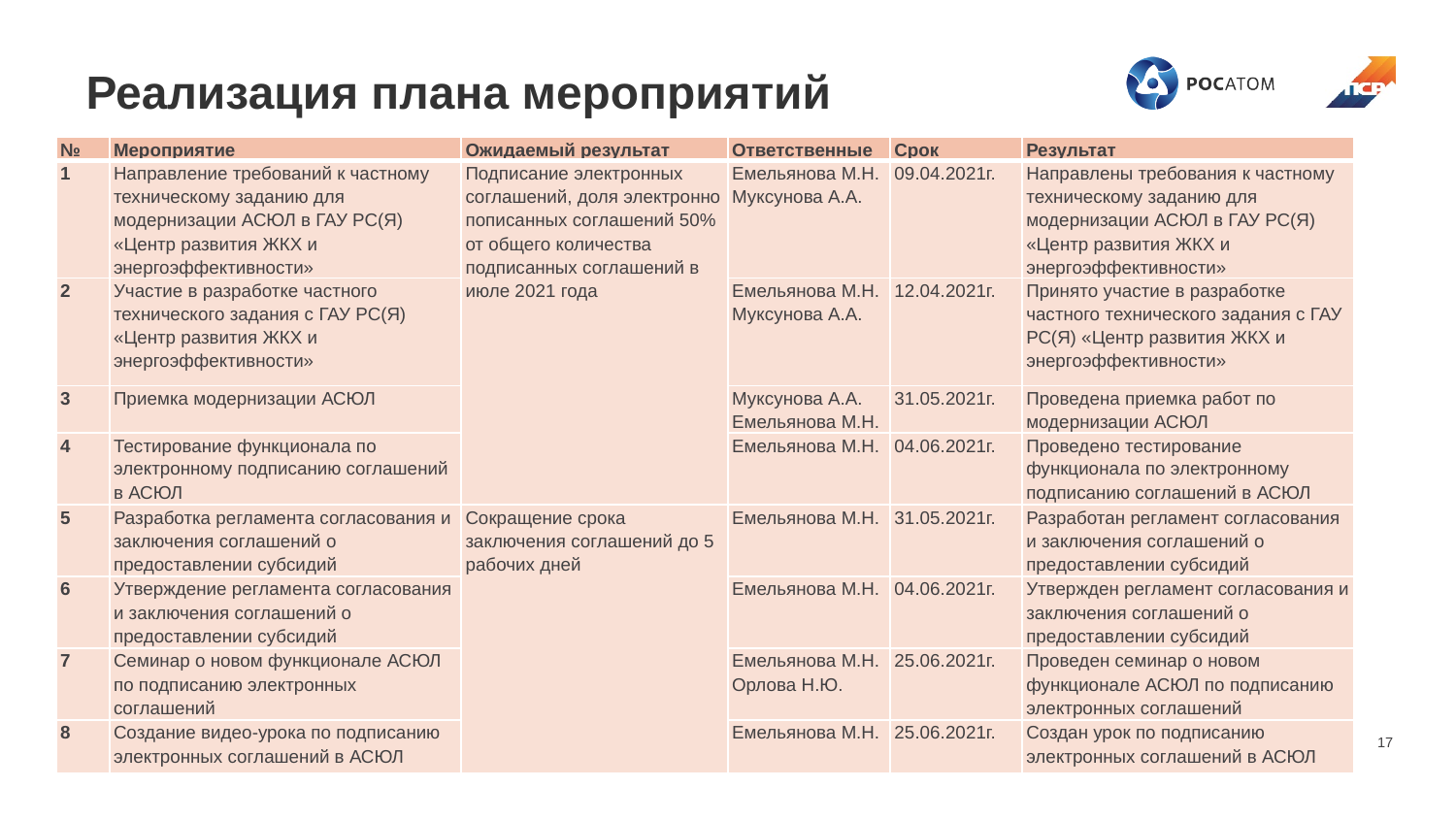

# Реализация плана мероприятий
| № | Мероприятие | Ожидаемый результат | Ответственные | Срок | Результат |
| --- | --- | --- | --- | --- | --- |
| 1 | Направление требований к частному техническому заданию для модернизации АСЮЛ в ГАУ РС(Я) «Центр развития ЖКХ и энергоэффективности» | Подписание электронных соглашений, доля электронно пописанных соглашений 50% от общего количества подписанных соглашений в июле 2021 года | Емельянова М.Н. Муксунова А.А. | 09.04.2021г. | Направлены требования к частному техническому заданию для модернизации АСЮЛ в ГАУ РС(Я) «Центр развития ЖКХ и энергоэффективности» |
| 2 | Участие в разработке частного технического задания с ГАУ РС(Я) «Центр развития ЖКХ и энергоэффективности» |  | Емельянова М.Н. Муксунова А.А. | 12.04.2021г. | Принято участие в разработке частного технического задания с ГАУ РС(Я) «Центр развития ЖКХ и энергоэффективности» |
| 3 | Приемка модернизации АСЮЛ |  | Муксунова А.А. Емельянова М.Н. | 31.05.2021г. | Проведена приемка работ по модернизации АСЮЛ |
| 4 | Тестирование функционала по электронному подписанию соглашений в АСЮЛ |  | Емельянова М.Н. | 04.06.2021г. | Проведено тестирование функционала по электронному подписанию соглашений в АСЮЛ |
| 5 | Разработка регламента согласования и заключения соглашений о предоставлении субсидий | Сокращение срока заключения соглашений до 5 рабочих дней | Емельянова М.Н. | 31.05.2021г. | Разработан регламент согласования и заключения соглашений о предоставлении субсидий |
| 6 | Утверждение регламента согласования и заключения соглашений о предоставлении субсидий |  | Емельянова М.Н. | 04.06.2021г. | Утвержден регламент согласования и заключения соглашений о предоставлении субсидий |
| 7 | Семинар о новом функционале АСЮЛ по подписанию электронных соглашений |  | Емельянова М.Н. Орлова Н.Ю. | 25.06.2021г. | Проведен семинар о новом функционале АСЮЛ по подписанию электронных соглашений |
| 8 | Создание видео-урока по подписанию электронных соглашений в АСЮЛ |  | Емельянова М.Н. | 25.06.2021г. | Создан урок по подписанию электронных соглашений в АСЮЛ |